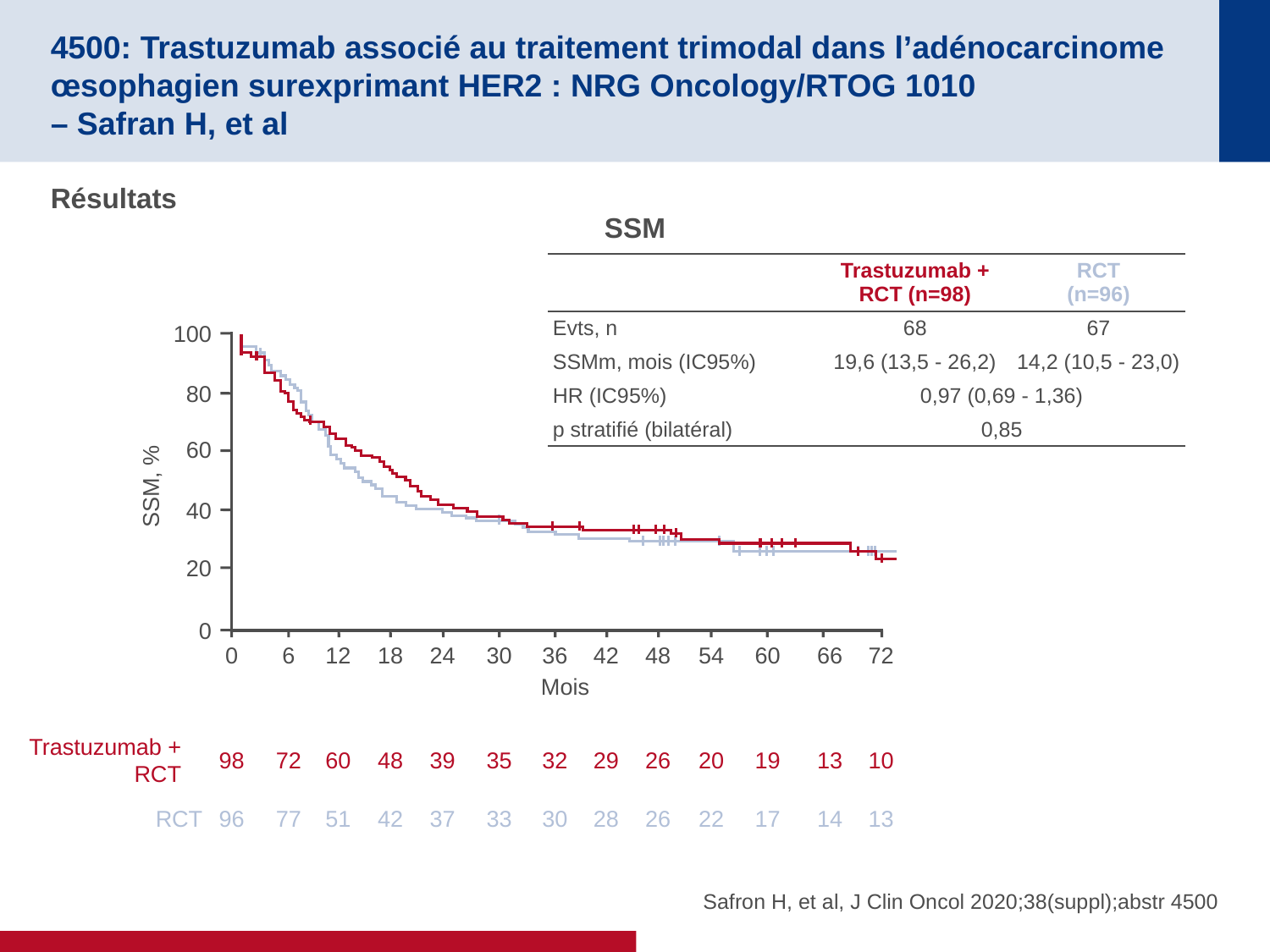

# 4500: Trastuzumab associé au traitement trimodal dans l’adénocarcinome œsophagien surexprimant HER2 : NRG Oncology/RTOG 1010 – Safran H, et al
Résultats

SSM
|  | Trastuzumab + RCT (n=98) | RCT (n=96) |
| --- | --- | --- |
| Evts, n | 68 | 67 |
| SSMm, mois (IC95%) | 19,6 (13,5 - 26,2) | 14,2 (10,5 - 23,0) |
| HR (IC95%) | 0,97 (0,69 - 1,36) |  |
| p stratifié (bilatéral) | 0,85 |  |
100

80

60

SSM, %
40

20

0

0
6
12
18
24
30
36
42
48
54
60
66
72
Mois
 Trastuzumab +
RCT
98
72
60
48
39
35
32
29
26
20
19
13
10
RCT
96
77
51
42
37
33
30
28
26
22
17
14
13
Safron H, et al, J Clin Oncol 2020;38(suppl);abstr 4500